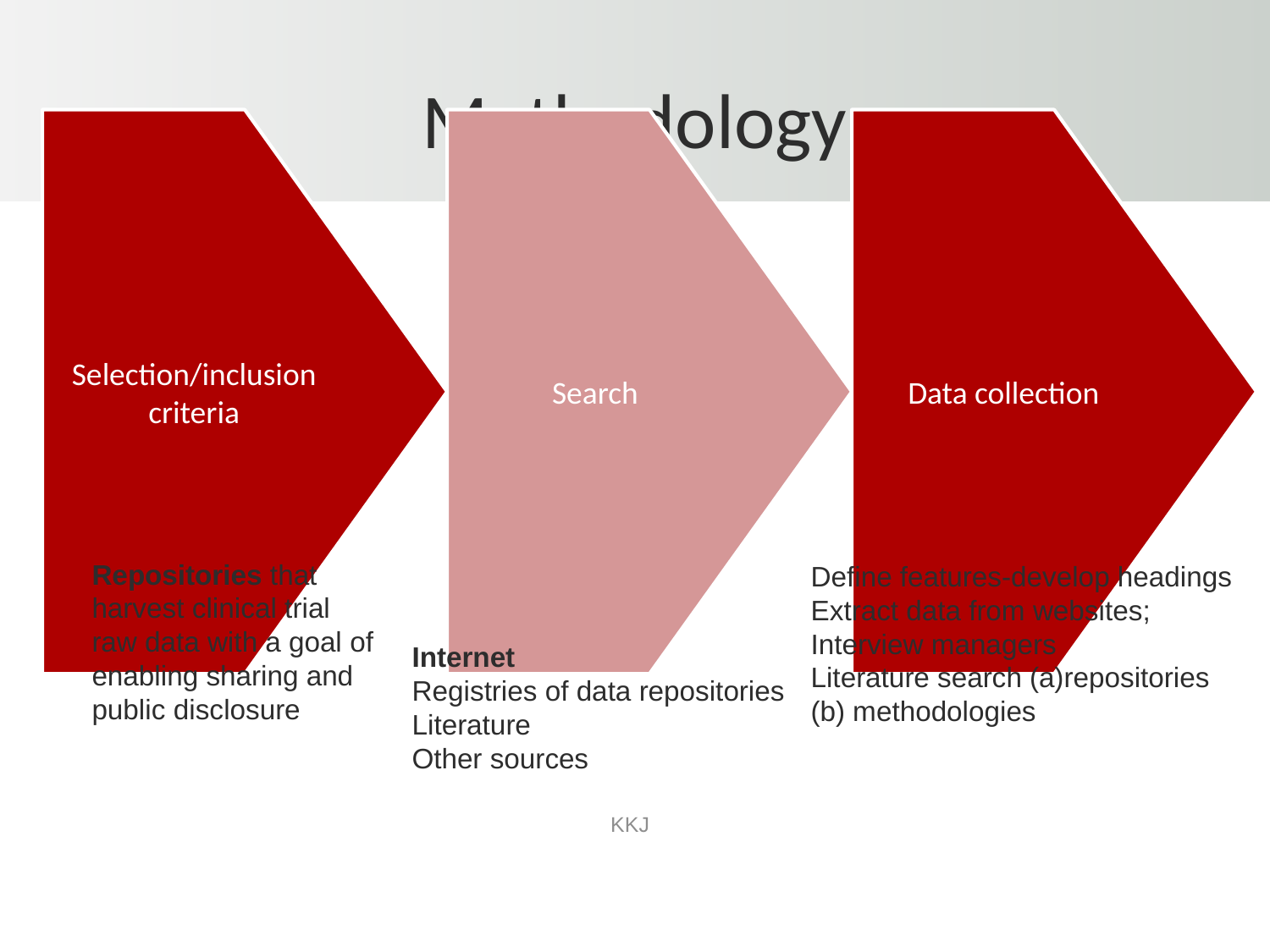

# Methodology
Selection/inclusion criteria
Search
Data collection

Repositories that harvest clinical trial raw data with a goal of enabling sharing and public disclosure

Define features-develop headings
Extract data from websites; Interview managers
Literature search (a)repositories
(b) methodologies

Internet
Registries of data repositories
Literature
Other sources
KKJ